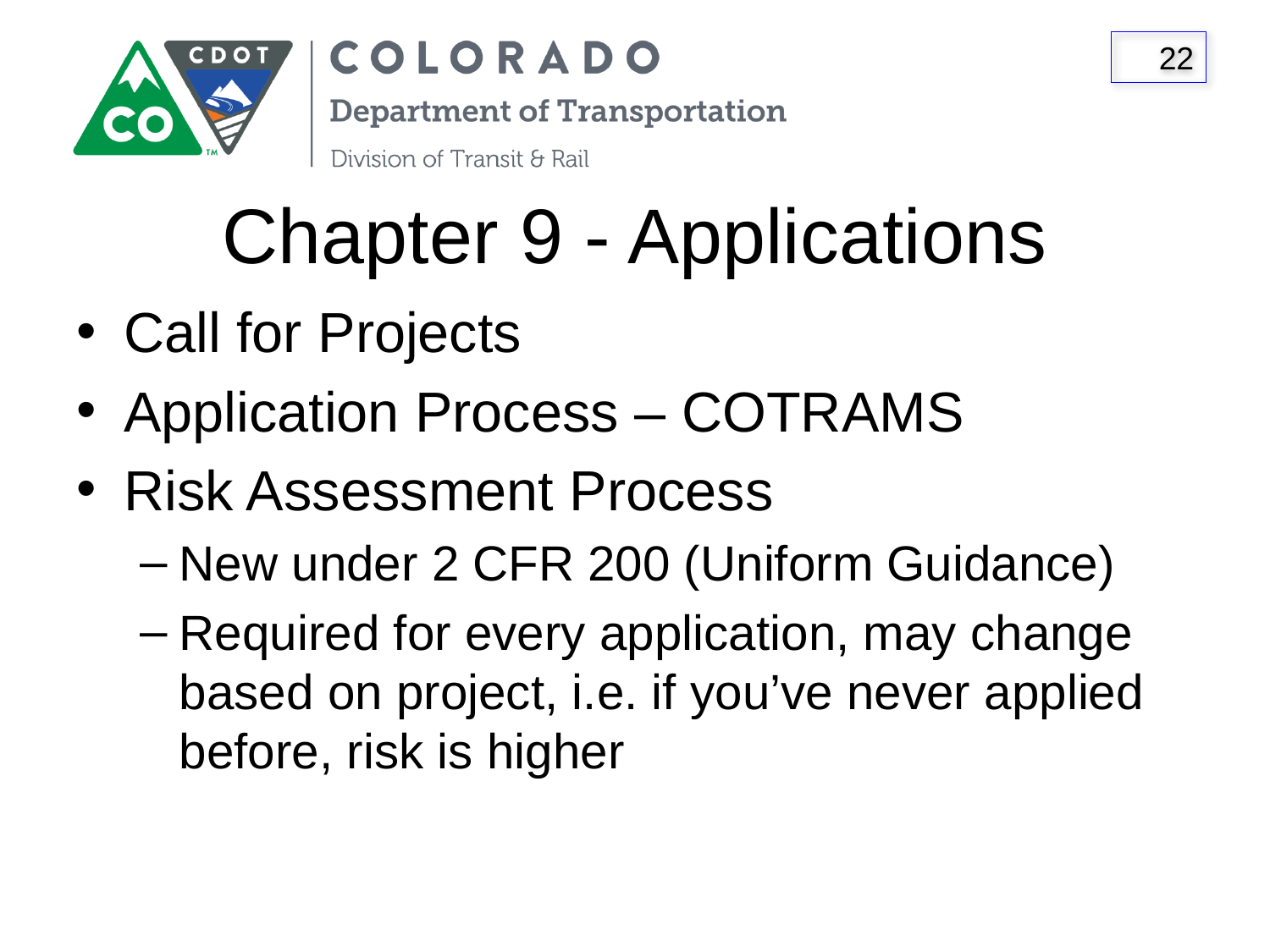

# Chapter 9 - Applications
Call for Projects
Application Process – COTRAMS
Risk Assessment Process
New under 2 CFR 200 (Uniform Guidance)
Required for every application, may change based on project, i.e. if you’ve never applied before, risk is higher